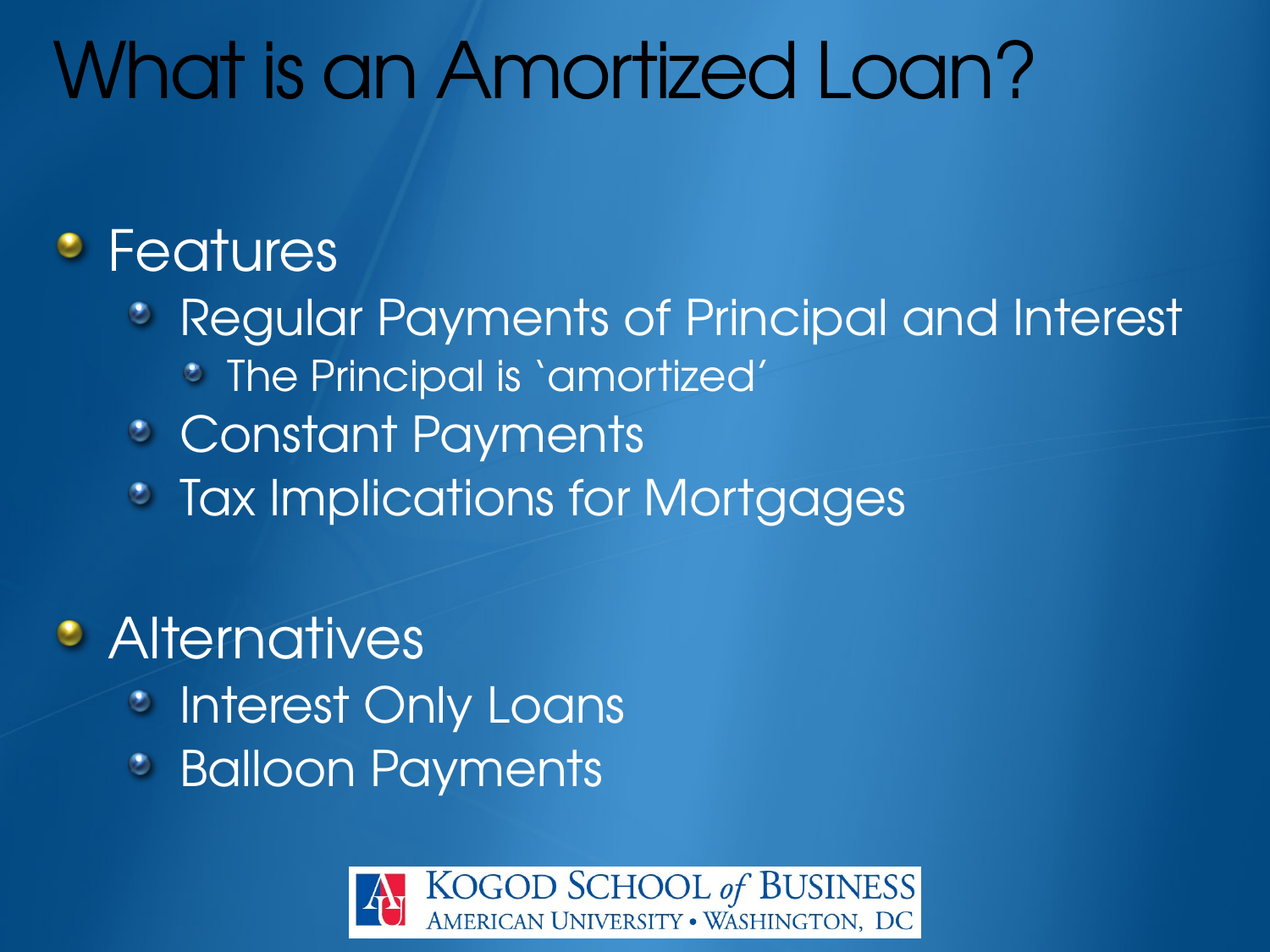

# What is an Amortized Loan?
Features
Regular Payments of Principal and Interest
The Principal is ‘amortized’
Constant Payments
Tax Implications for Mortgages

Alternatives
Interest Only Loans
Balloon Payments